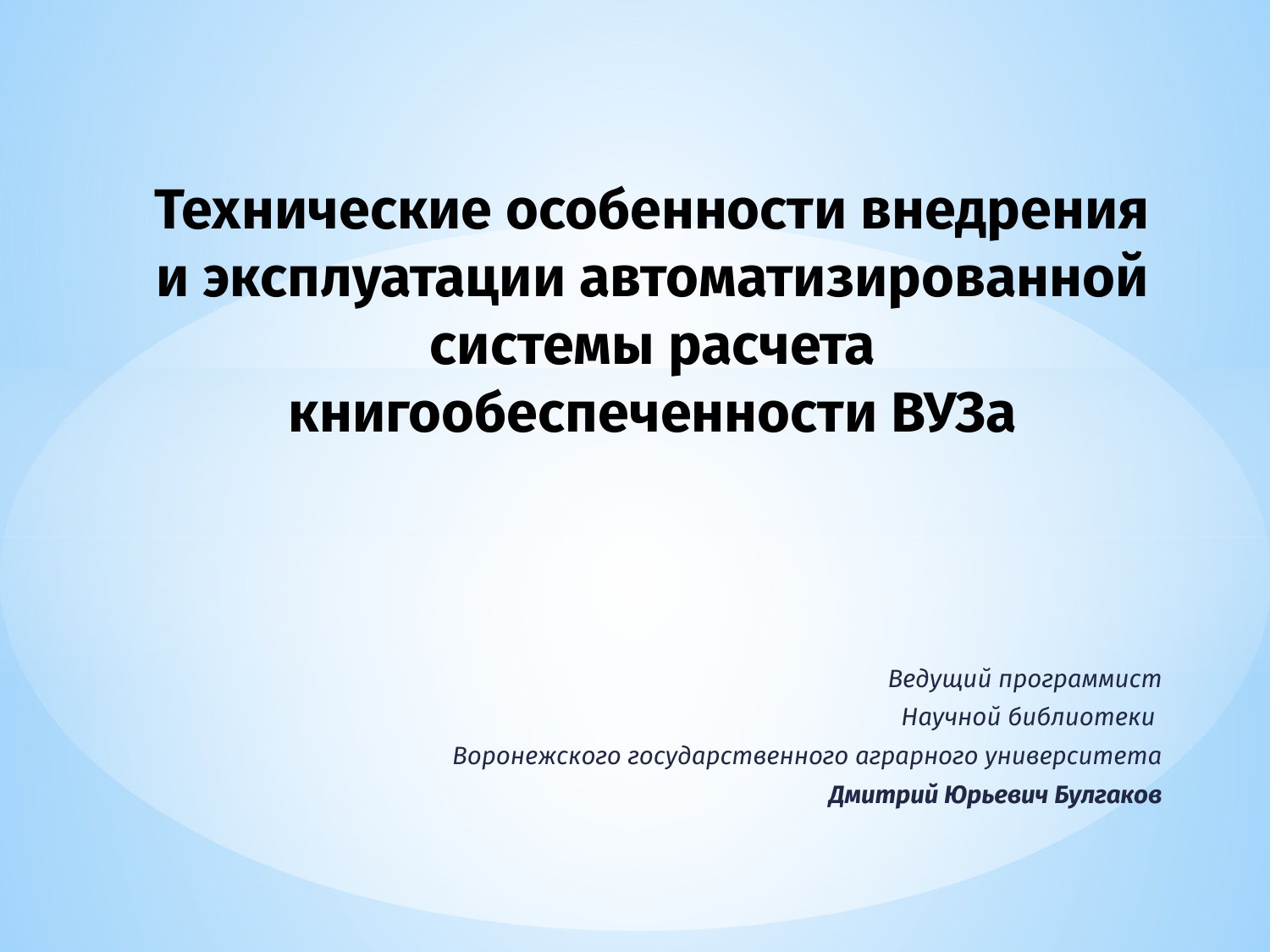

# Технические особенности внедрения и эксплуатации автоматизированной системы расчета книгообеспеченности ВУЗа
Ведущий программист
Научной библиотеки
Воронежского государственного аграрного университета
Дмитрий Юрьевич Булгаков